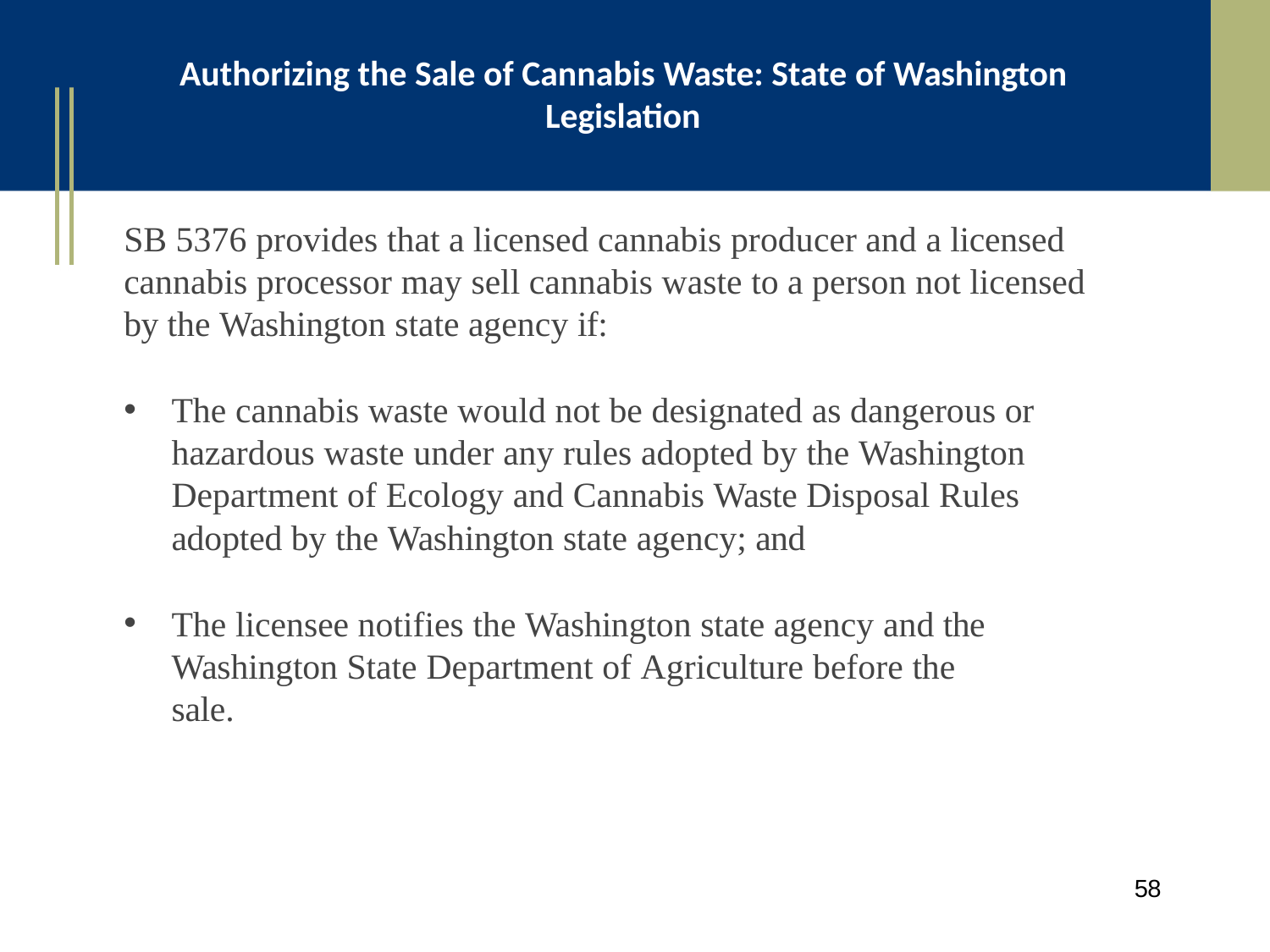

# Authorizing the Sale of Cannabis Waste: State of Washington Legislation
SB 5376 provides that a licensed cannabis producer and a licensed cannabis processor may sell cannabis waste to a person not licensed by the Washington state agency if:

The cannabis waste would not be designated as dangerous or hazardous waste under any rules adopted by the Washington Department of Ecology and Cannabis Waste Disposal Rules adopted by the Washington state agency; and

The licensee notifies the Washington state agency and the Washington State Department of Agriculture before the sale.
58